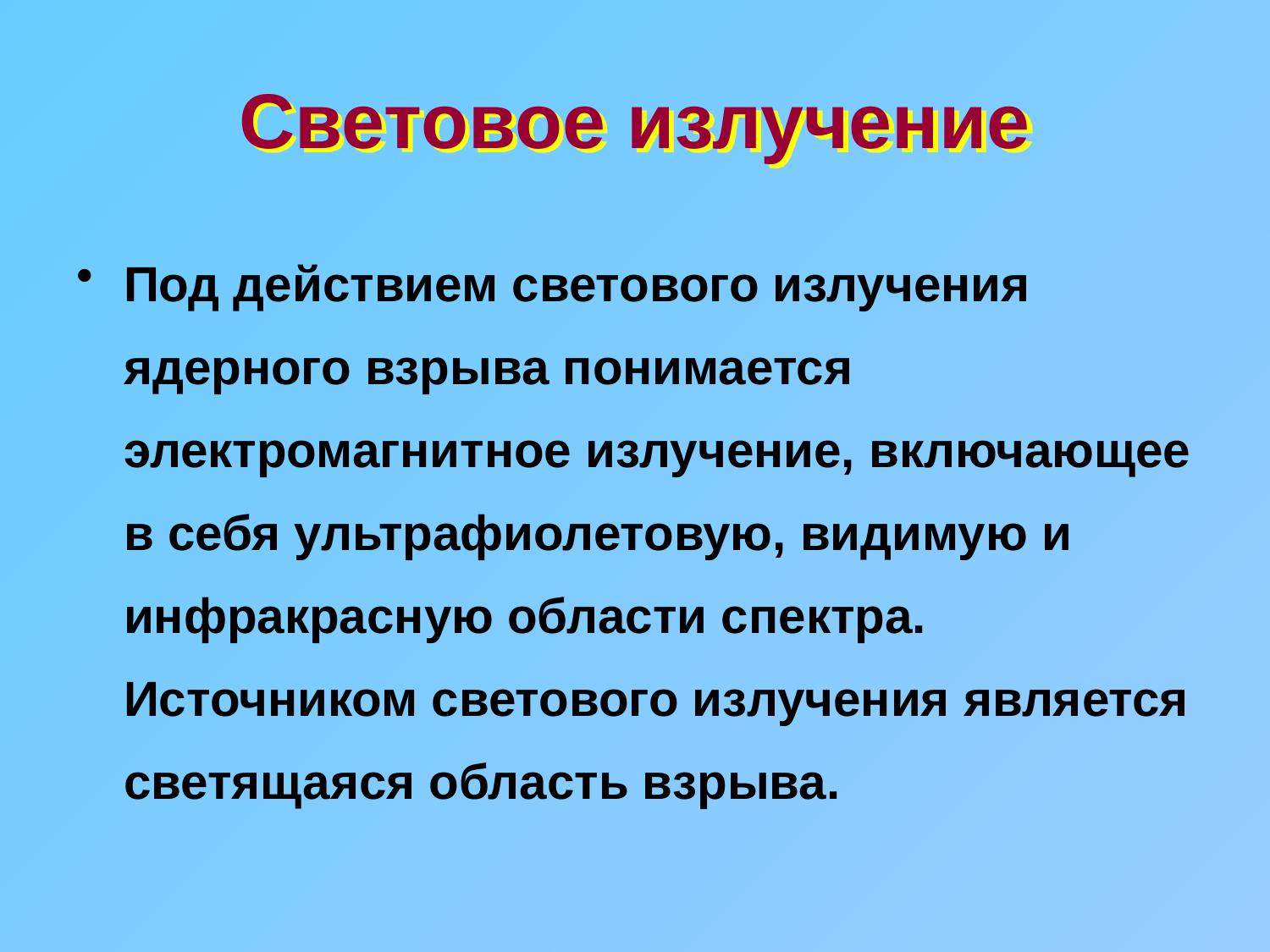

# Световое излучение
Под действием светового излучения ядерного взрыва понимается электромагнитное излучение, включающее в себя ультрафиолетовую, видимую и инфракрасную области спектра. Источником светового излучения является светящаяся область взрыва.